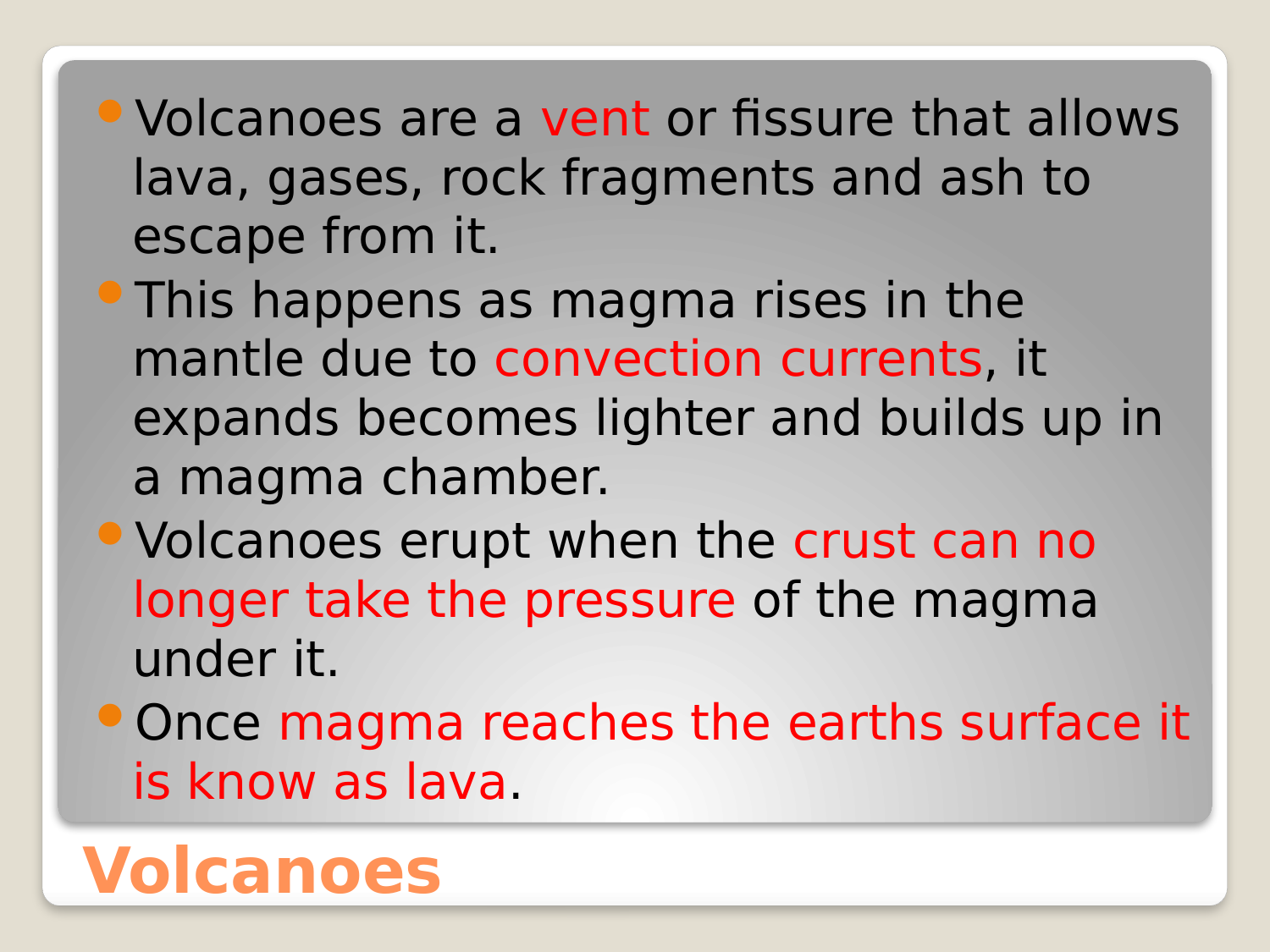

Volcanoes are a vent or fissure that allows lava, gases, rock fragments and ash to escape from it.
This happens as magma rises in the mantle due to convection currents, it expands becomes lighter and builds up in a magma chamber.
Volcanoes erupt when the crust can no longer take the pressure of the magma under it.
Once magma reaches the earths surface it is know as lava.
# Volcanoes